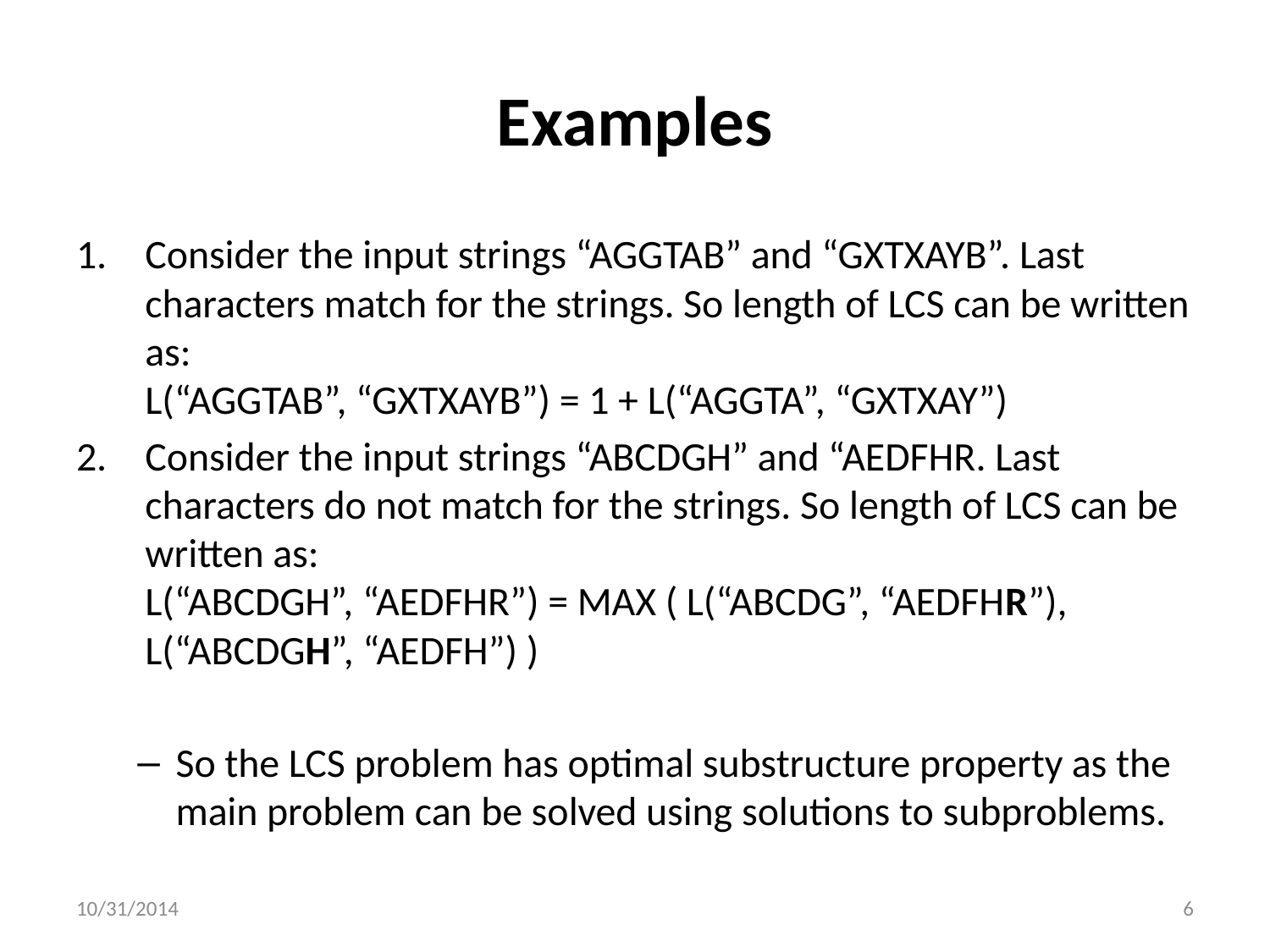

# Examples
Consider the input strings “AGGTAB” and “GXTXAYB”. Last characters match for the strings. So length of LCS can be written as:
L(“AGGTAB”, “GXTXAYB”) = 1 + L(“AGGTA”, “GXTXAY”)
Consider the input strings “ABCDGH” and “AEDFHR. Last characters do not match for the strings. So length of LCS can be written as:
L(“ABCDGH”, “AEDFHR”) = MAX ( L(“ABCDG”, “AEDFHR”), L(“ABCDGH”, “AEDFH”) )

So the LCS problem has optimal substructure property as the main problem can be solved using solutions to subproblems.

10/31/2014
6